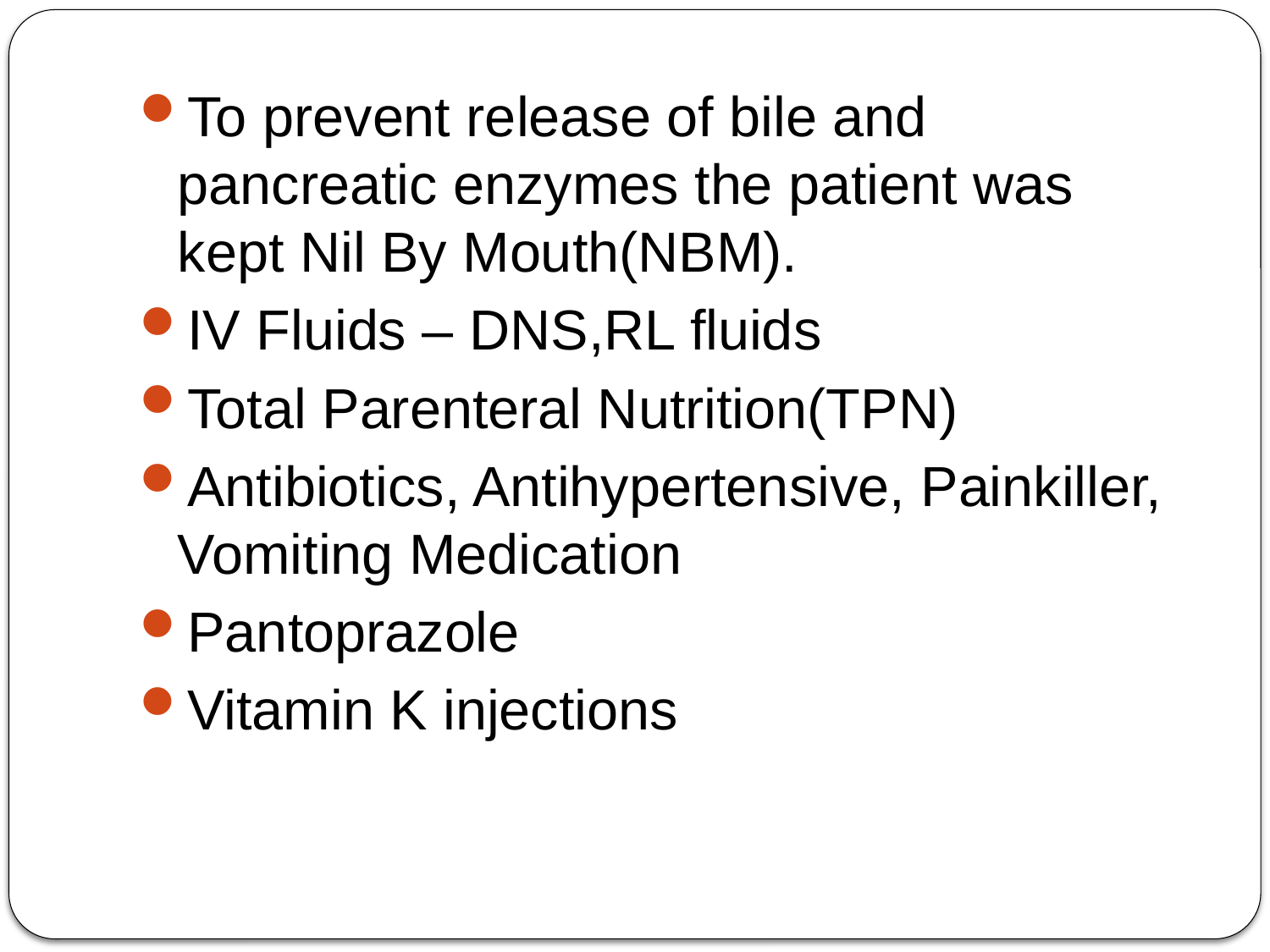

To prevent release of bile and pancreatic enzymes the patient was kept Nil By Mouth(NBM).
IV Fluids – DNS,RL fluids
Total Parenteral Nutrition(TPN)
Antibiotics, Antihypertensive, Painkiller, Vomiting Medication
Pantoprazole
Vitamin K injections